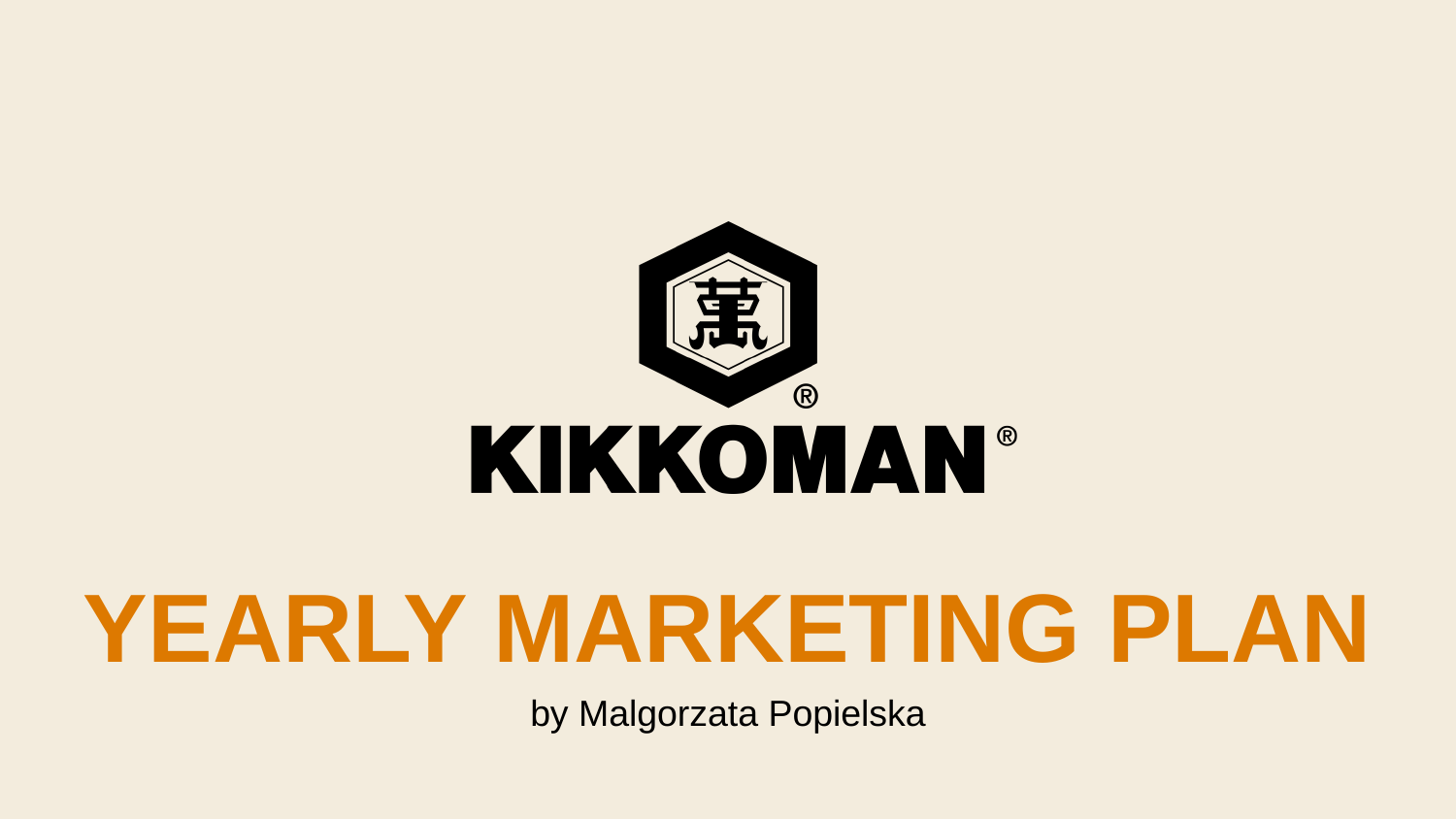

# Yearly MARKETING plan
by Malgorzata Popielska